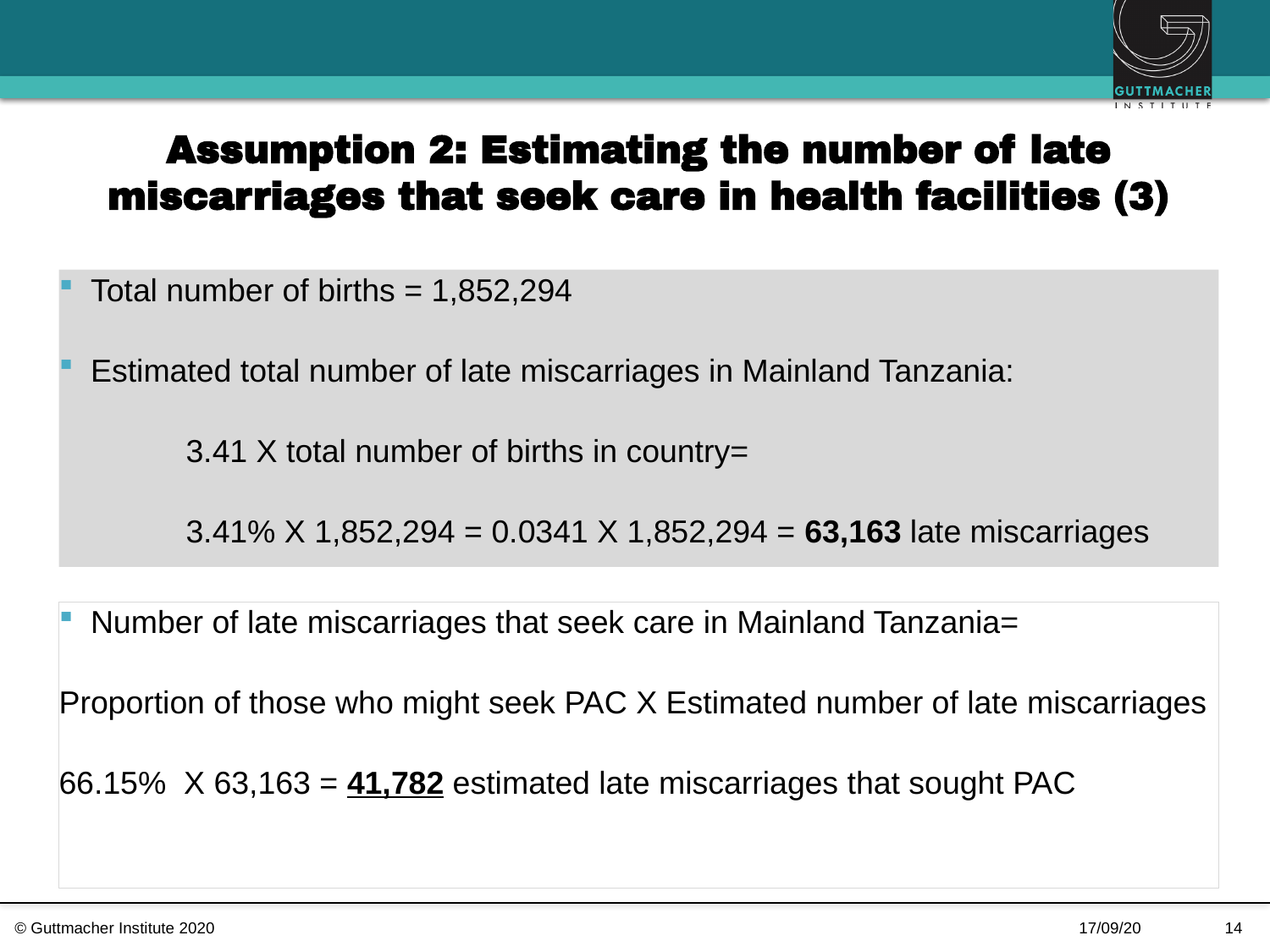

# Assumption 2: Estimating the number of late miscarriages that seek care in health facilities (3)
Total number of births = 1,852,294
Estimated total number of late miscarriages in Mainland Tanzania:
	3.41 X total number of births in country=
	3.41% X 1,852,294 = 0.0341 X 1,852,294 = 63,163 late miscarriages

Number of late miscarriages that seek care in Mainland Tanzania=
Proportion of those who might seek PAC X Estimated number of late miscarriages
66.15%  X 63,163 = 41,782 estimated late miscarriages that sought PAC